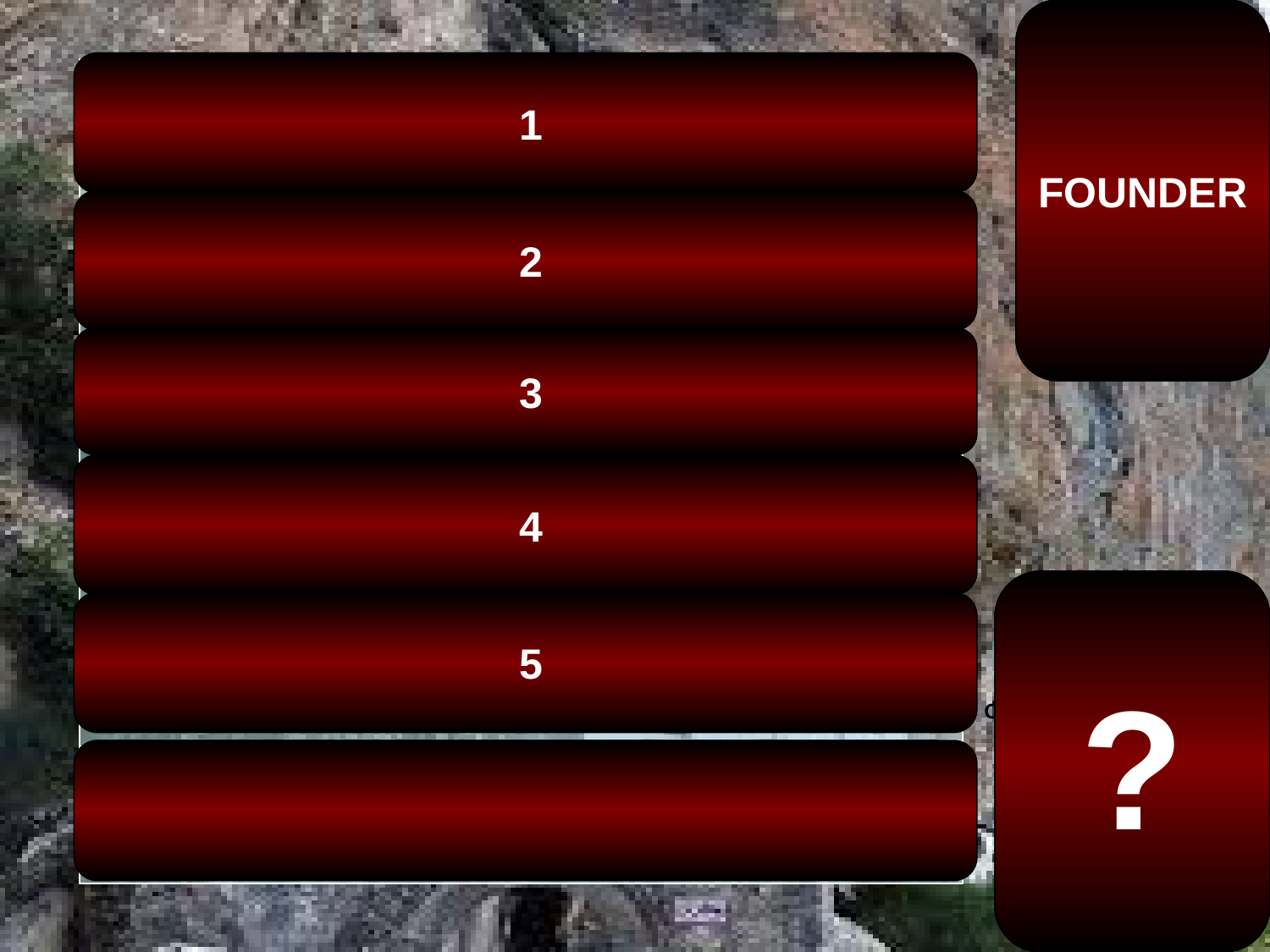

FOUNDER
 1
| FUNDAMENTAL |
| --- |
| DOGMATIC |
| COMPARATIVE |
| MORAL |
| DIVINITY |
| THEOLOGY |
 2
 3
 4
The Monastery of Ostrog
 is situated high up
 in the large rock of
Ostroška Greda, near Nikšiić,
in Montenegro.
It is dedicated to Saint
Basil of Ostrog, who
was buried there. It’s one
of the most popular
Orthodox pigrimage
places.
?
 5